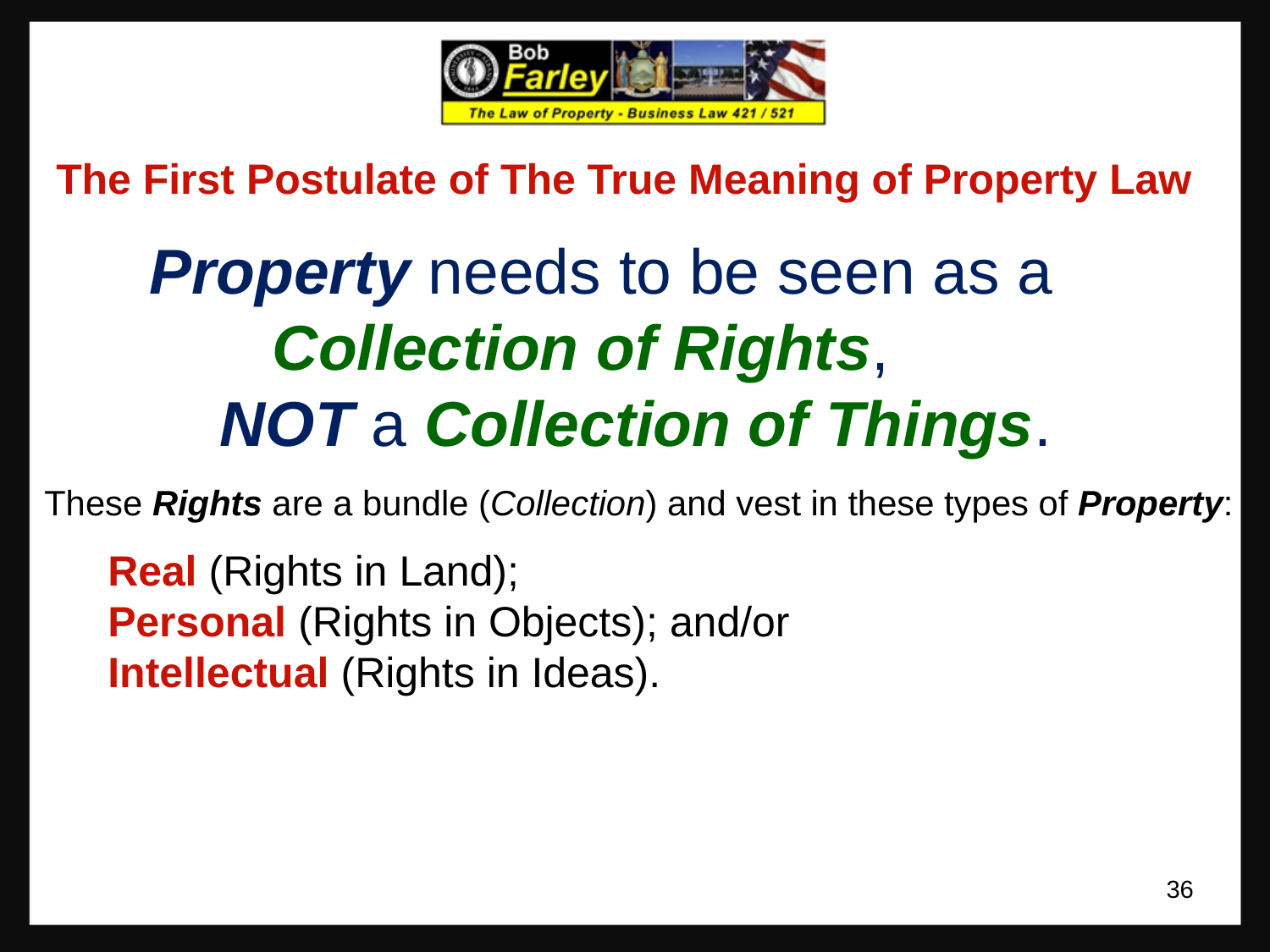

The First Postulate of The True Meaning of Property Law

      Property needs to be seen as a
             Collection of Rights,
          NOT a Collection of Things.

These Rights are a bundle (Collection) and vest in these types of Property:

Real (Rights in Land);
Personal (Rights in Objects); and/or
Intellectual (Rights in Ideas).
36